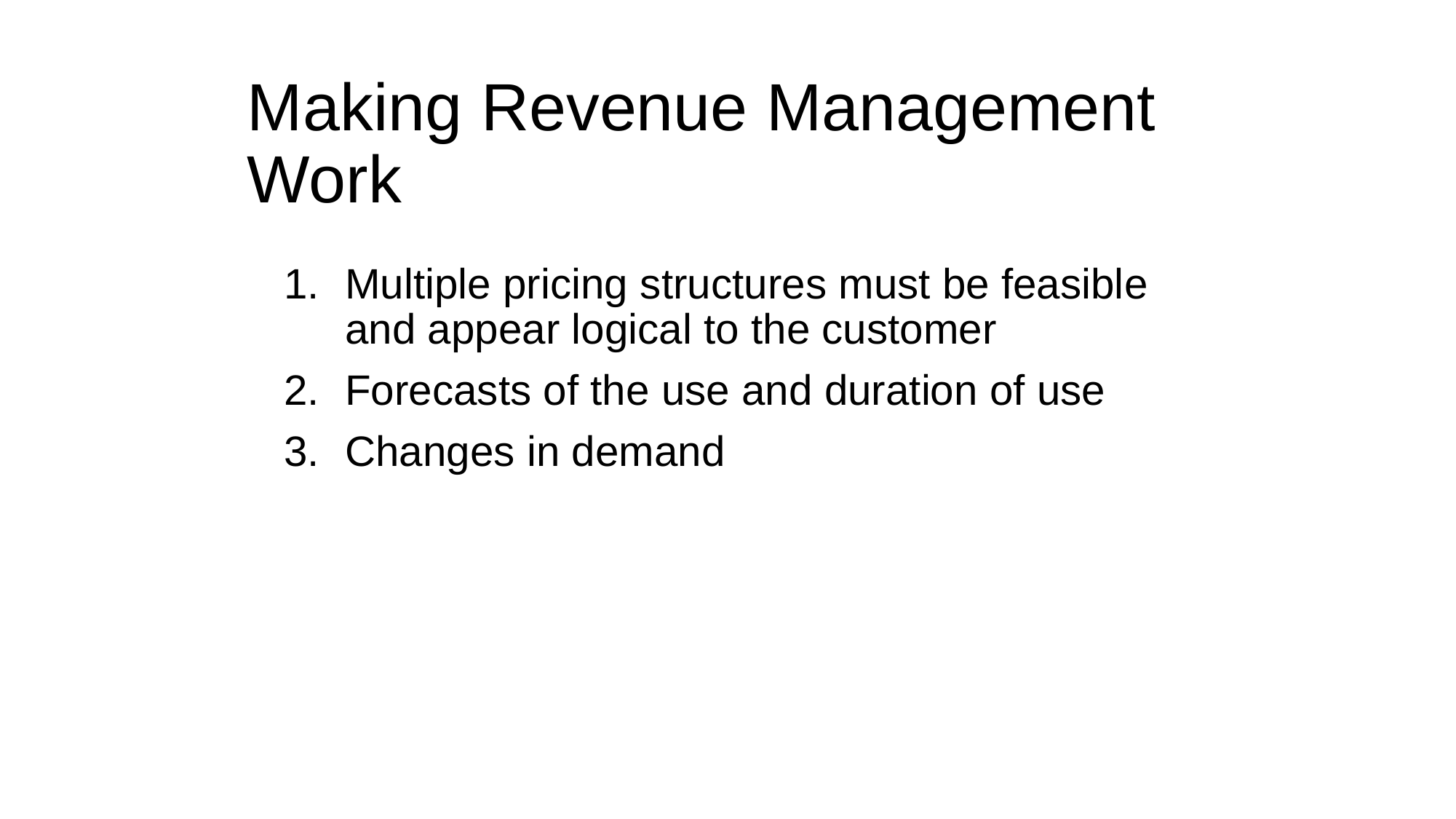

# Making Revenue Management Work
Multiple pricing structures must be feasible and appear logical to the customer
Forecasts of the use and duration of use
Changes in demand